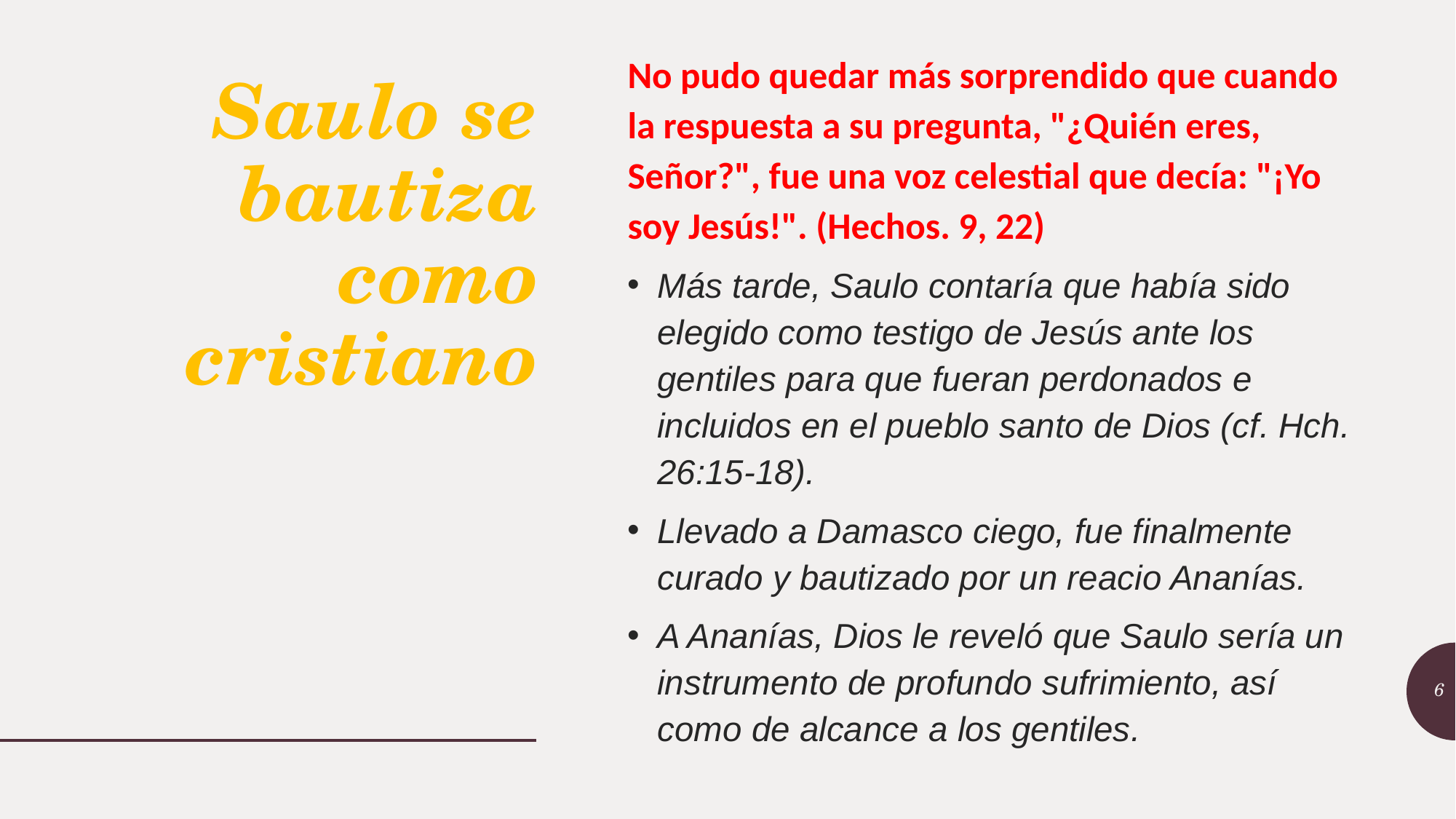

No pudo quedar más sorprendido que cuando la respuesta a su pregunta, "¿Quién eres, Señor?", fue una voz celestial que decía: "¡Yo soy Jesús!". (Hechos. 9, 22)
Más tarde, Saulo contaría que había sido elegido como testigo de Jesús ante los gentiles para que fueran perdonados e incluidos en el pueblo santo de Dios (cf. Hch. 26:15-18).
Llevado a Damasco ciego, fue finalmente curado y bautizado por un reacio Ananías.
A Ananías, Dios le reveló que Saulo sería un instrumento de profundo sufrimiento, así como de alcance a los gentiles.
# Saulo se bautiza como cristiano
6